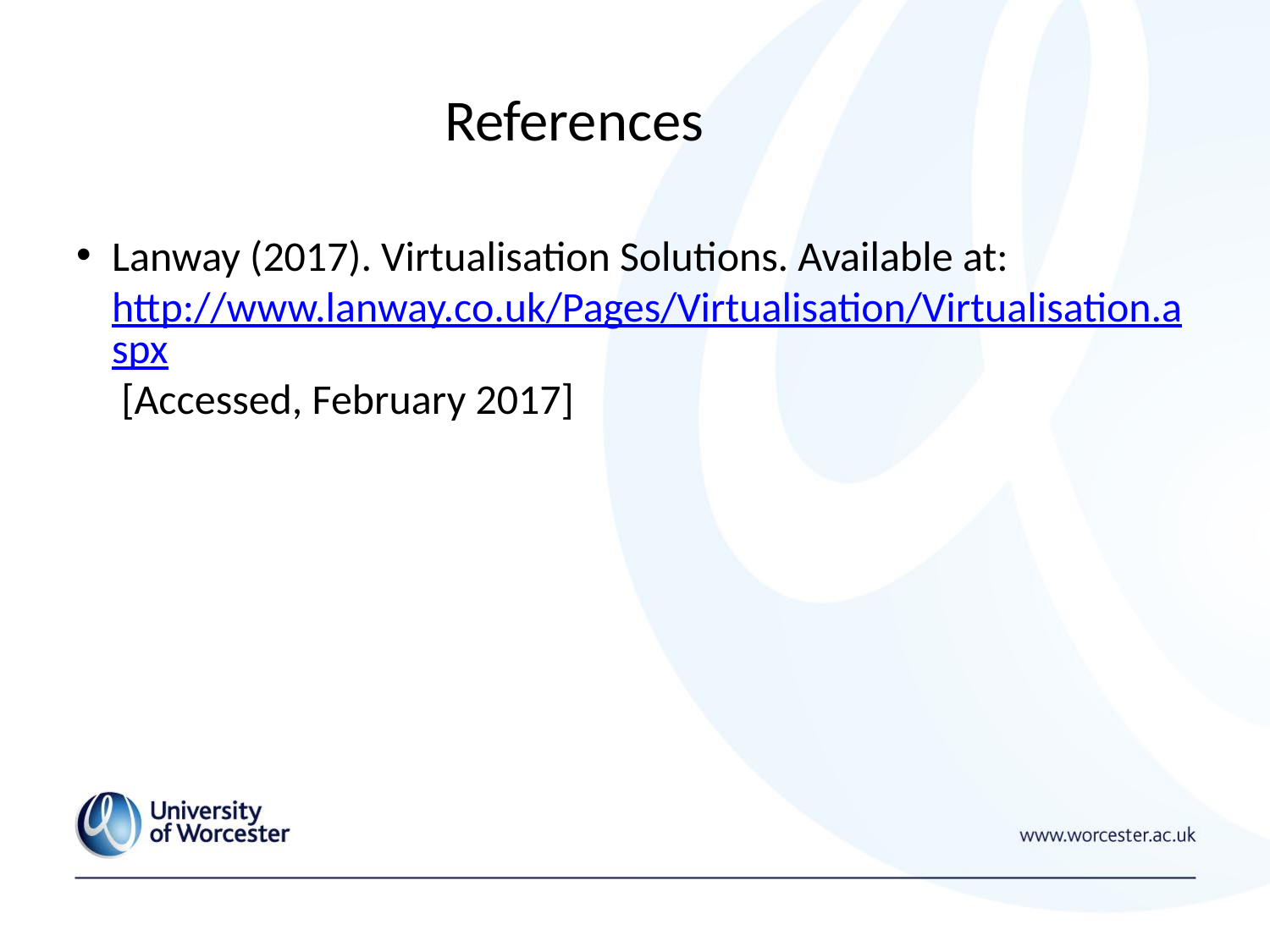

# References
Lanway (2017). Virtualisation Solutions. Available at: http://www.lanway.co.uk/Pages/Virtualisation/Virtualisation.aspx [Accessed, February 2017]